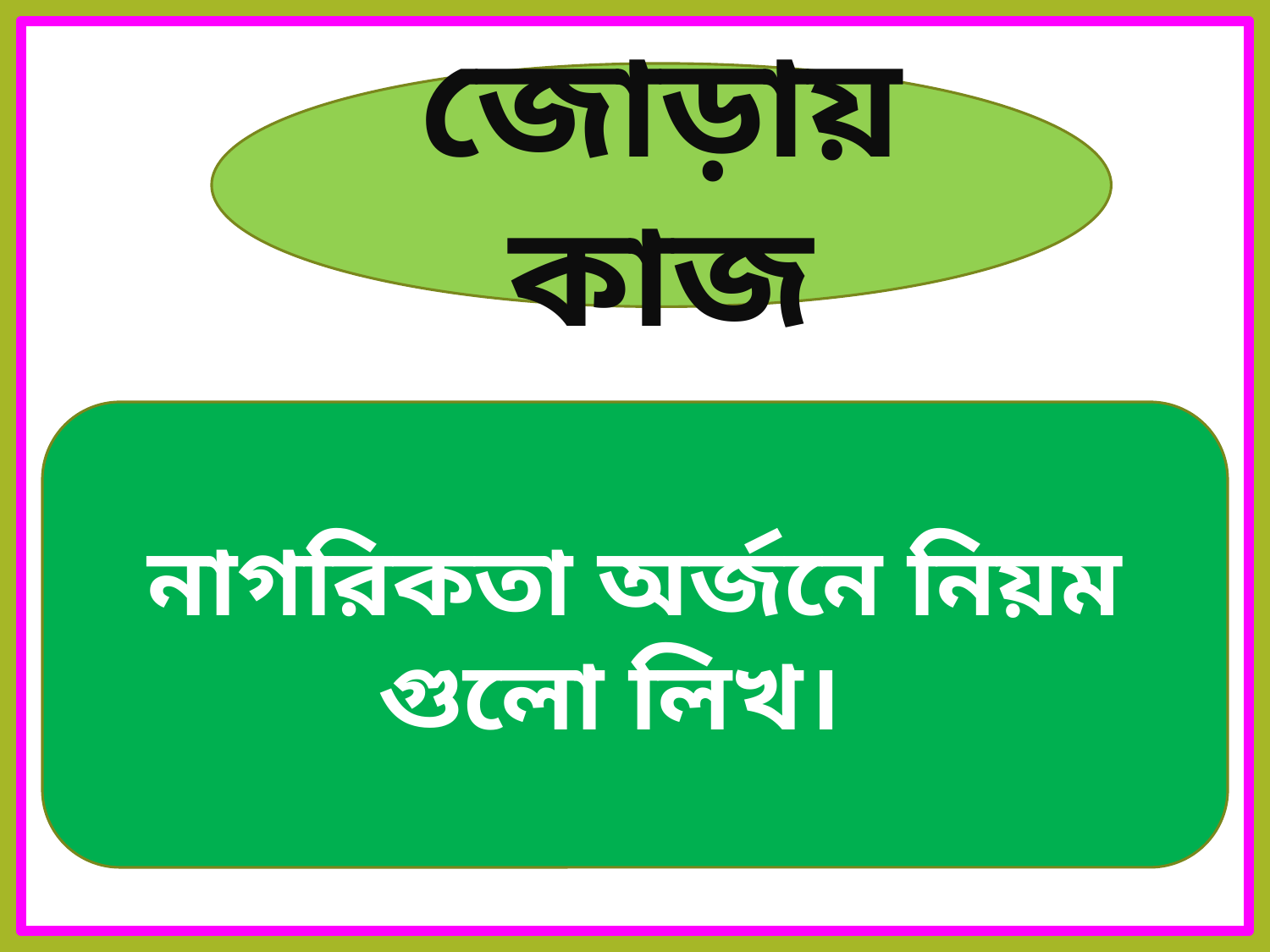

জোড়ায় কাজ
নাগরিকতা অর্জনে নিয়ম গুলো লিখ।